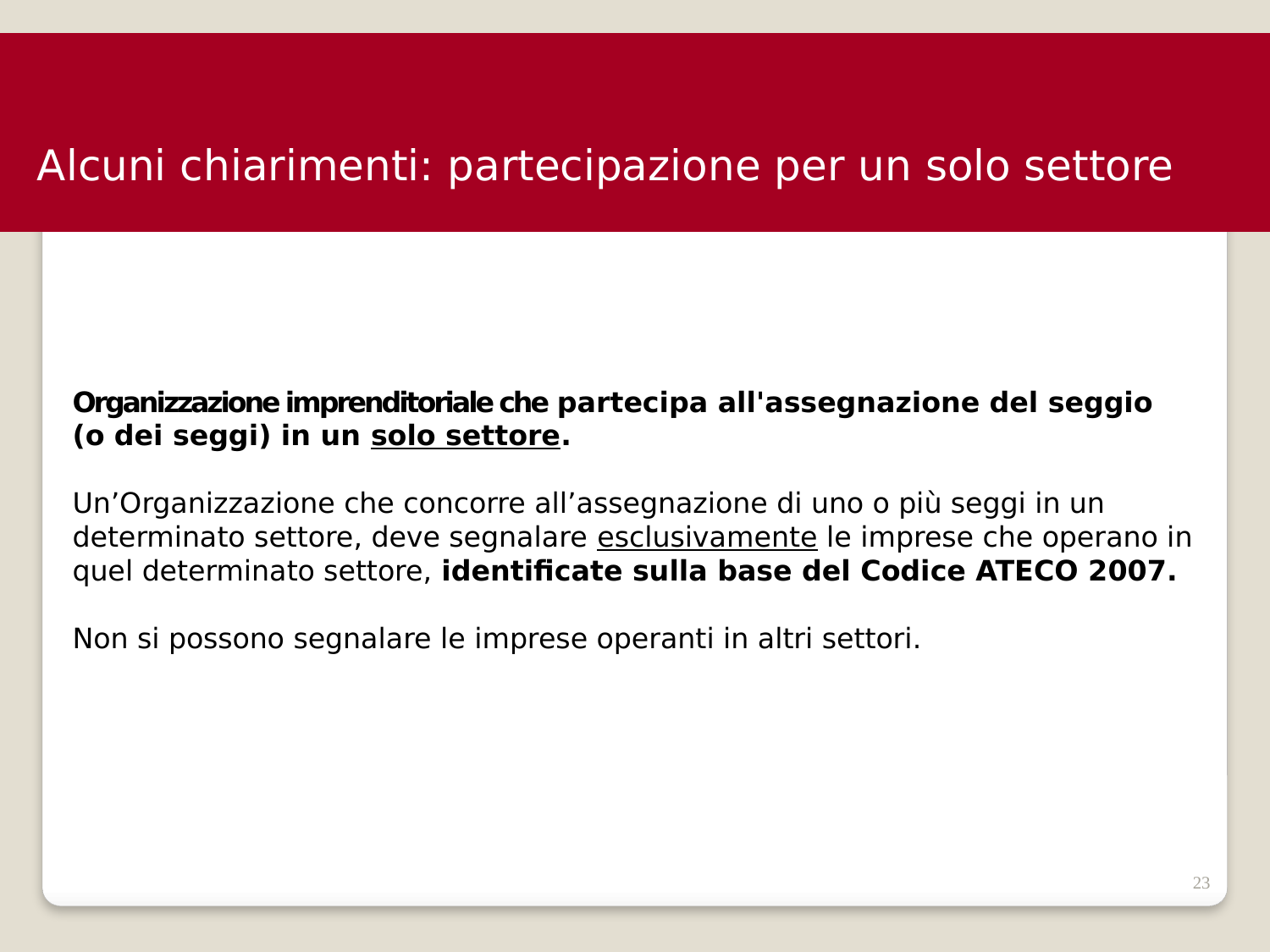

Alcuni chiarimenti: partecipazione per un solo settore

Organizzazione imprenditoriale che partecipa all'assegnazione del seggio
(o dei seggi) in un solo settore.

Un’Organizzazione che concorre all’assegnazione di uno o più seggi in un determinato settore, deve segnalare esclusivamente le imprese che operano in quel determinato settore, identificate sulla base del Codice ATECO 2007.

Non si possono segnalare le imprese operanti in altri settori.
23